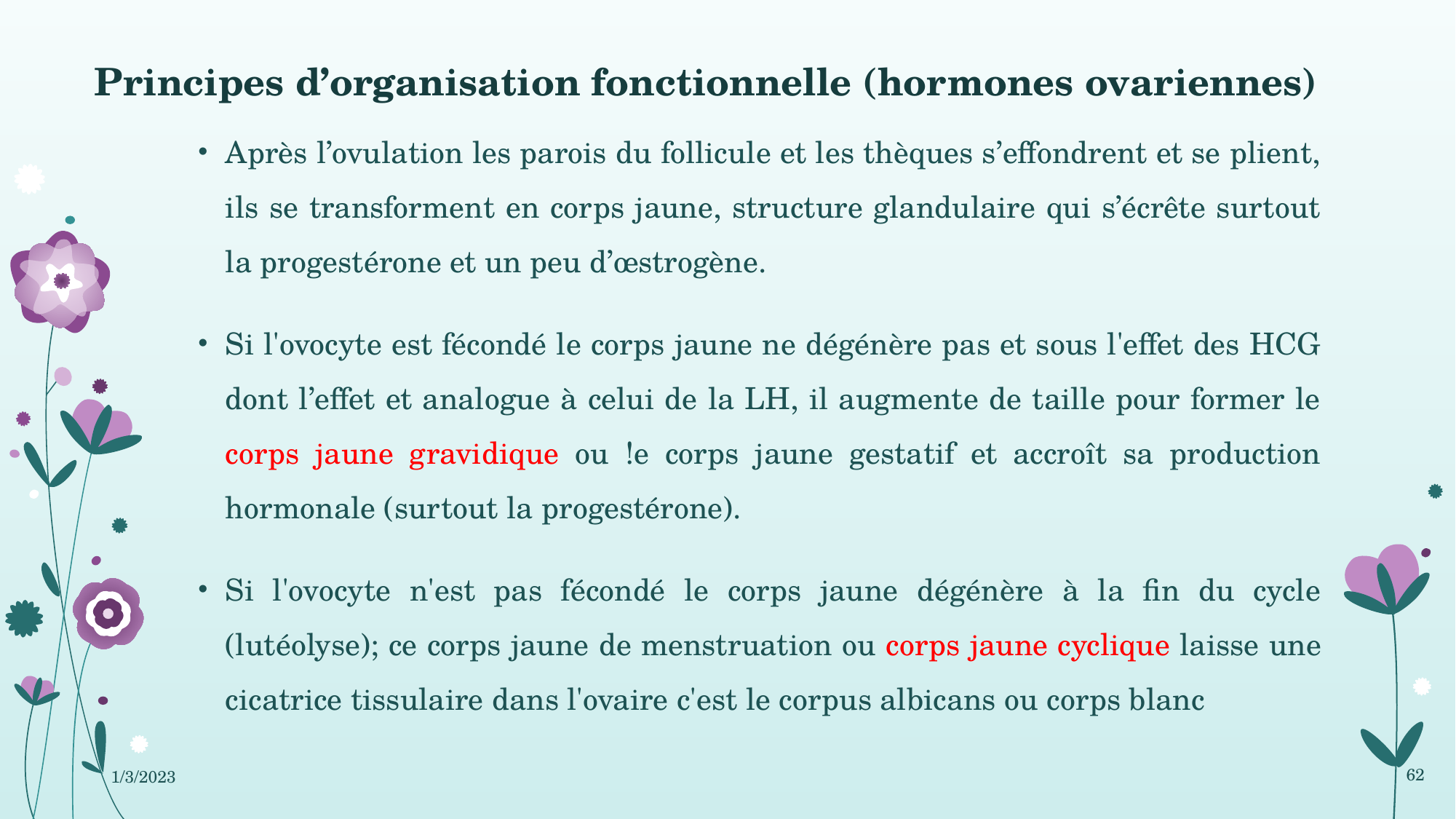

# Principes d’organisation fonctionnelle (hormones ovariennes)
Après l’ovulation les parois du follicule et les thèques s’effondrent et se plient, ils se transforment en corps jaune, structure glandulaire qui s’écrête surtout la progestérone et un peu d’œstrogène.
Si l'ovocyte est fécondé le corps jaune ne dégénère pas et sous l'effet des HCG dont l’effet et analogue à celui de la LH, il augmente de taille pour former le corps jaune gravidique ou !e corps jaune gestatif et accroît sa production hormonale (surtout la progestérone).
Si l'ovocyte n'est pas fécondé le corps jaune dégénère à la fin du cycle (lutéolyse); ce corps jaune de menstruation ou corps jaune cyclique laisse une cicatrice tissulaire dans l'ovaire c'est le corpus albicans ou corps blanc

1/3/2023
62